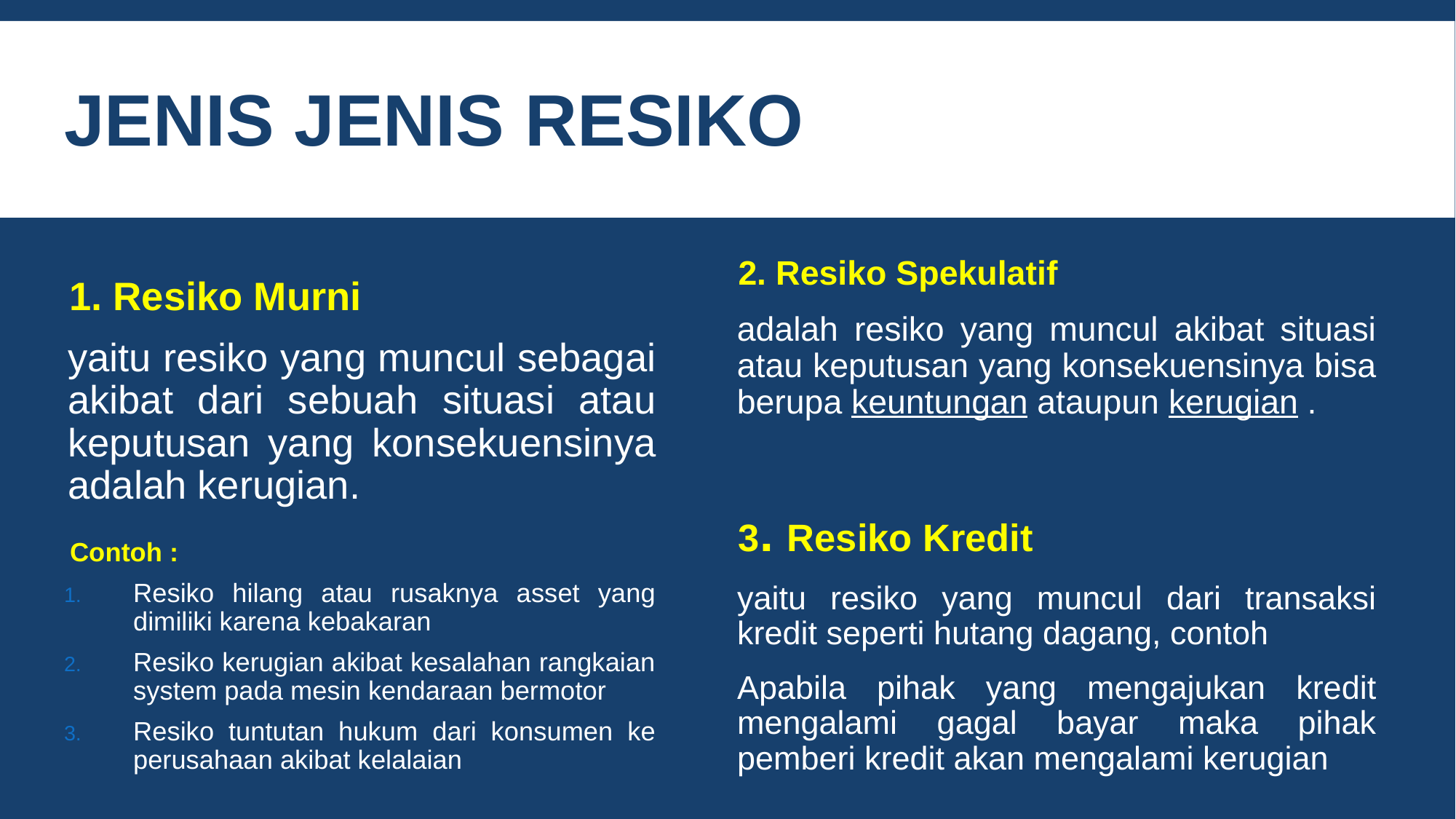

# JENIS JENIS RESIKO

1. Resiko Murni
yaitu resiko yang muncul sebagai akibat dari sebuah situasi atau keputusan yang konsekuensinya adalah kerugian.

2. Resiko Spekulatif
adalah resiko yang muncul akibat situasi atau keputusan yang konsekuensinya bisa berupa keuntungan ataupun kerugian .

3. Resiko Kredit
yaitu resiko yang muncul dari transaksi kredit seperti hutang dagang, contoh
Apabila pihak yang mengajukan kredit mengalami gagal bayar maka pihak pemberi kredit akan mengalami kerugian

Contoh :
Resiko hilang atau rusaknya asset yang dimiliki karena kebakaran
Resiko kerugian akibat kesalahan rangkaian system pada mesin kendaraan bermotor
Resiko tuntutan hukum dari konsumen ke perusahaan akibat kelalaian